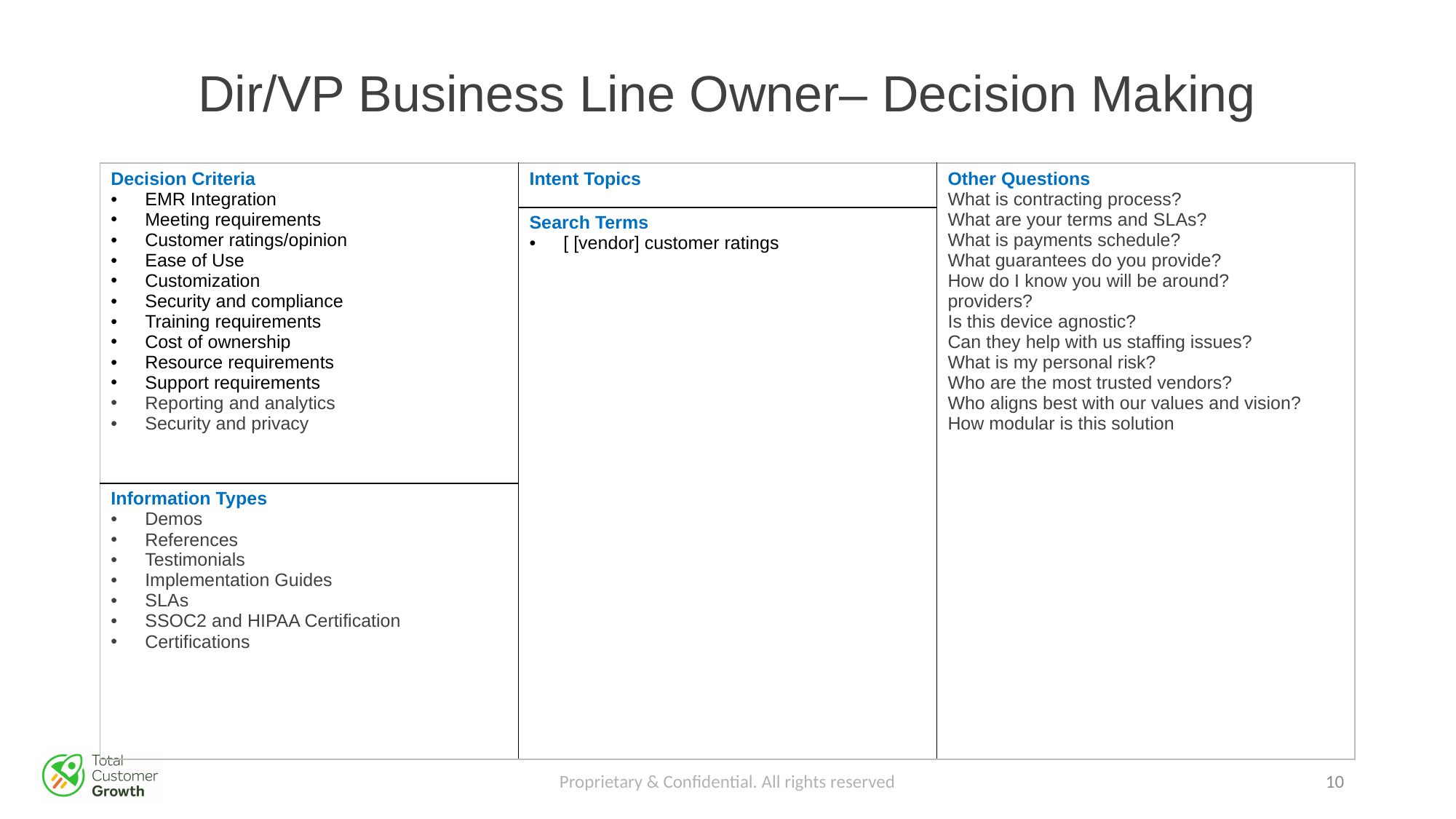

# Dir/VP Business Line Owner– Decision Making
| Decision Criteria EMR Integration Meeting requirements Customer ratings/opinion Ease of Use Customization Security and compliance Training requirements Cost of ownership Resource requirements Support requirements Reporting and analytics Security and privacy | Intent Topics | Other Questions What is contracting process? What are your terms and SLAs? What is payments schedule? What guarantees do you provide? How do I know you will be around? providers? Is this device agnostic? Can they help with us staffing issues? What is my personal risk? Who are the most trusted vendors? Who aligns best with our values and vision? How modular is this solution |
| --- | --- | --- |
|  | Search Terms [ [vendor] customer ratings |  |
| Information Types Demos References Testimonials Implementation Guides SLAs SSOC2 and HIPAA Certification Certifications |  |  |
Proprietary & Confidential. All rights reserved
10